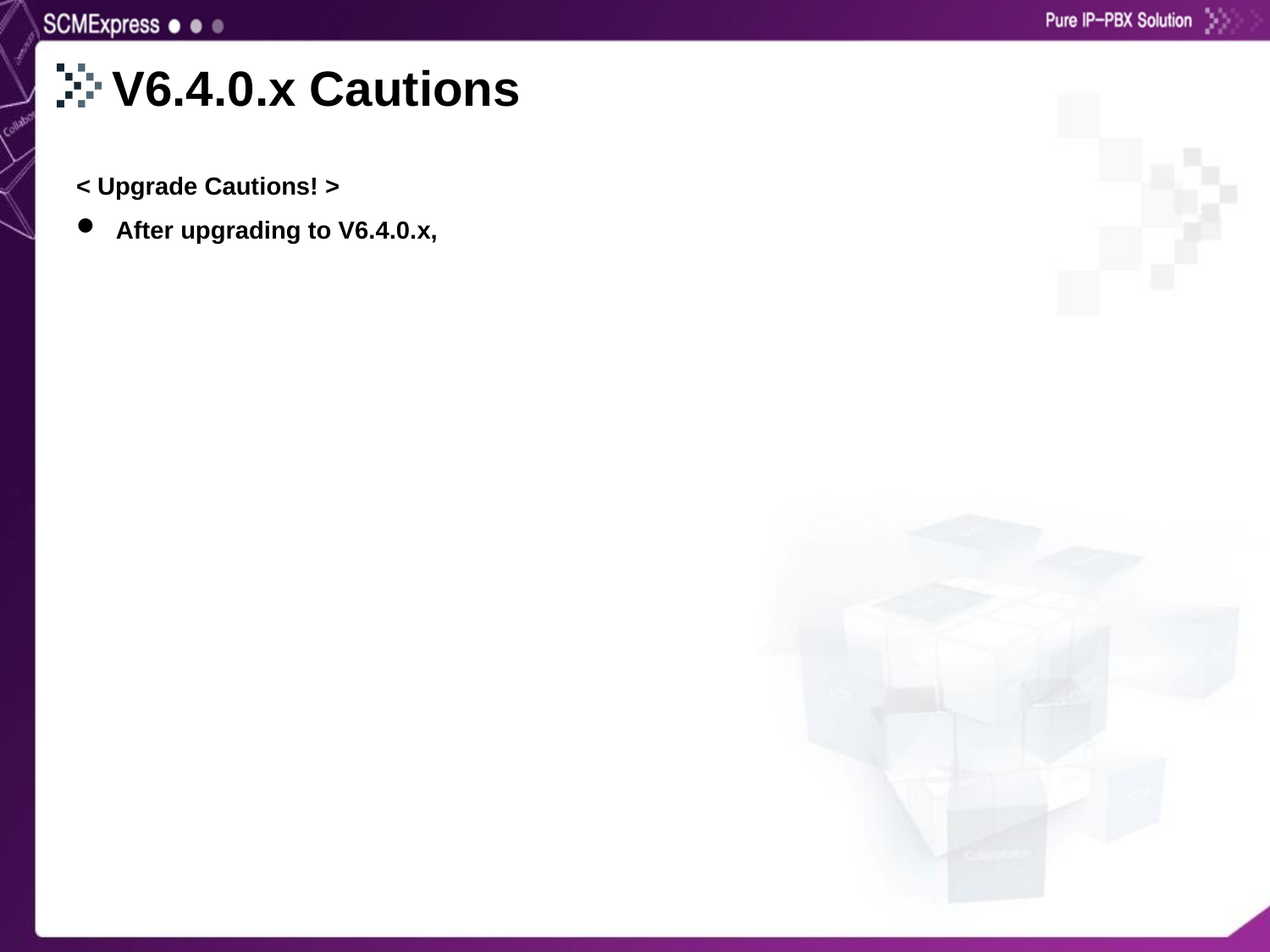

# V6.4.0.x Cautions
< Upgrade Cautions! >
After upgrading to V6.4.0.x,